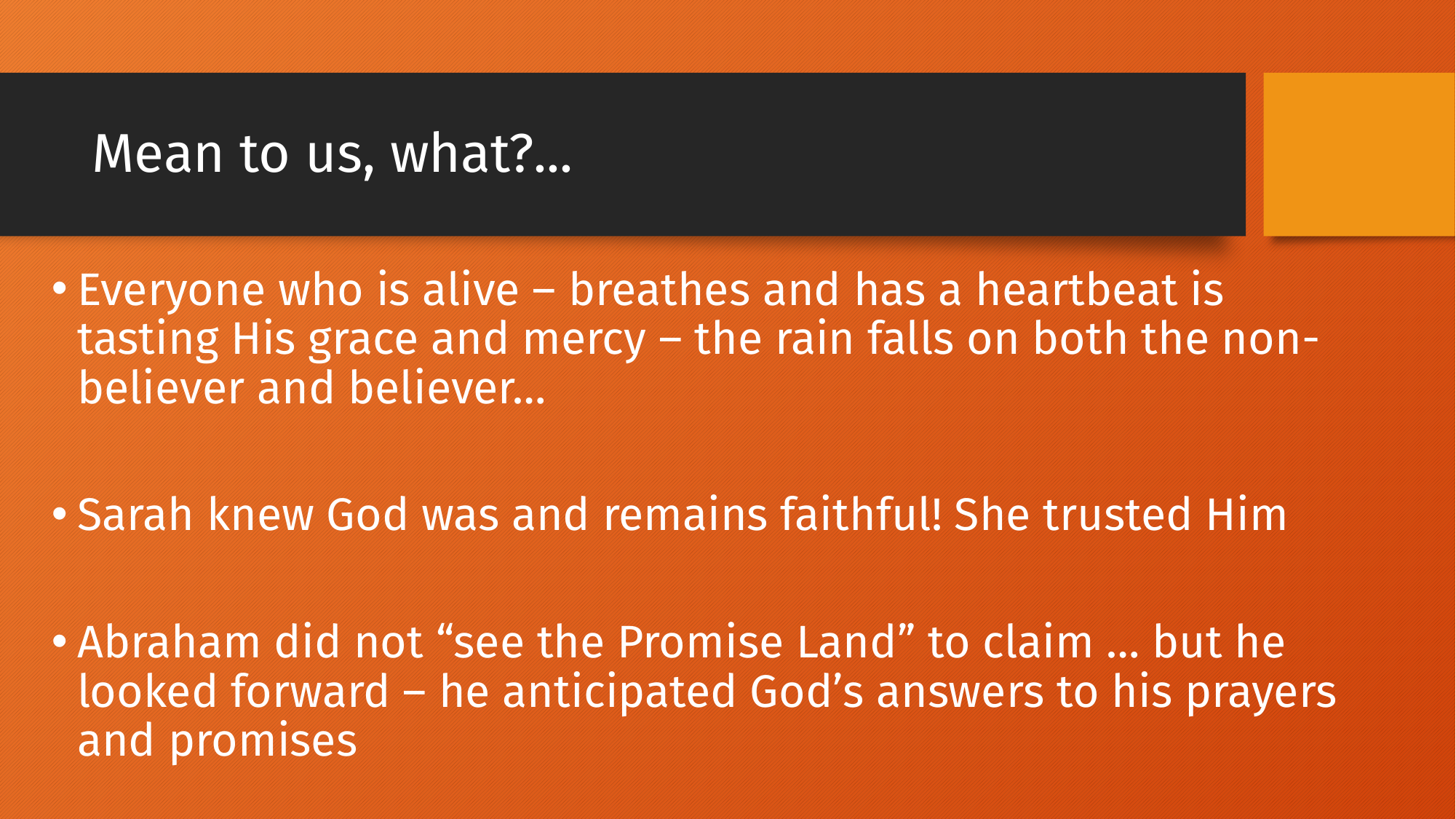

# Mean to us, what?...
Everyone who is alive – breathes and has a heartbeat is tasting His grace and mercy – the rain falls on both the non-believer and believer…

Sarah knew God was and remains faithful! She trusted Him

Abraham did not “see the Promise Land” to claim … but he looked forward – he anticipated God’s answers to his prayers and promises